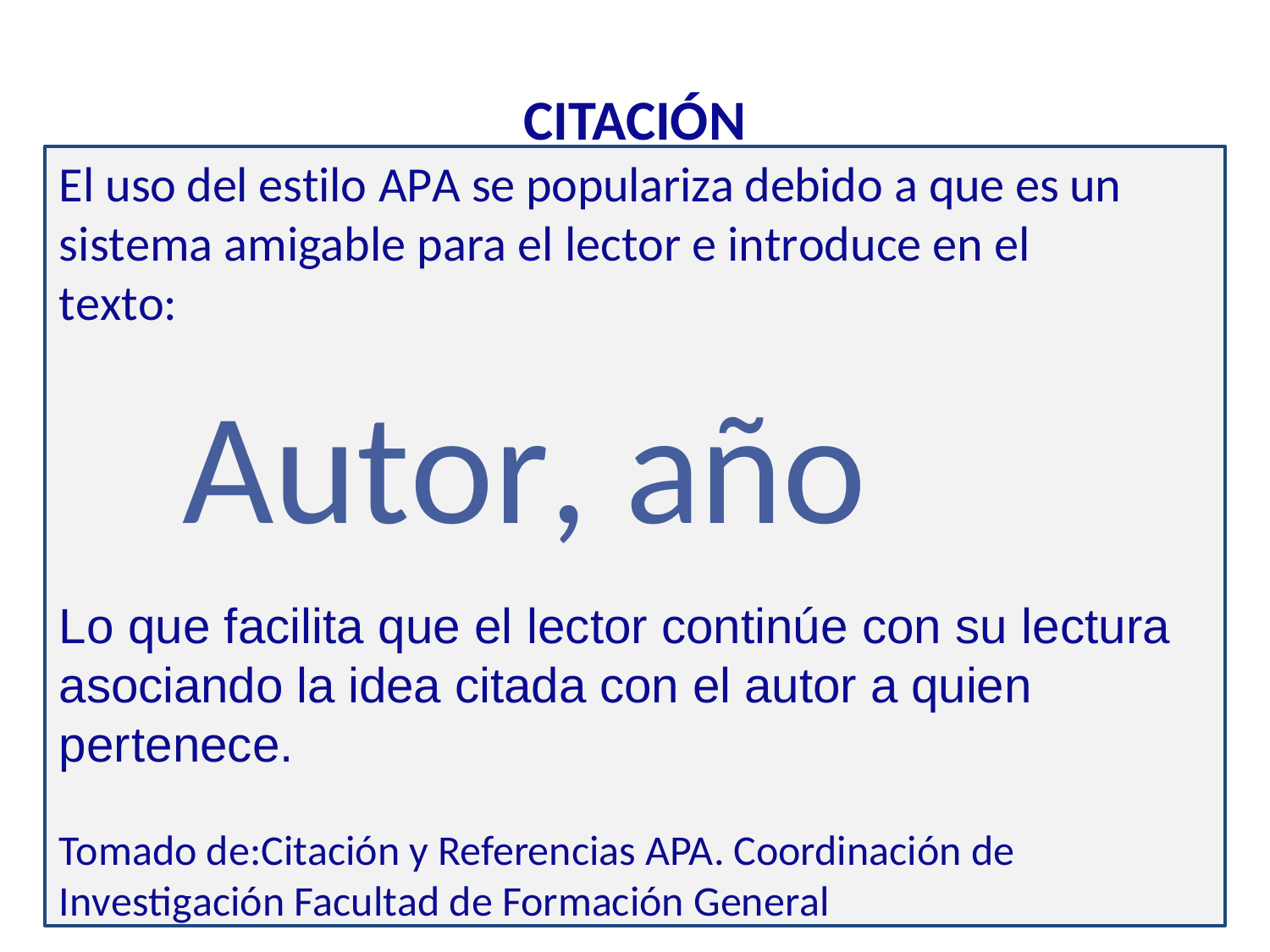

# CITACIÓN

El uso del estilo APA se populariza debido a que es un
sistema amigable para el lector e introduce en el
texto:

Autor, año

Lo que facilita que el lector continúe con su lectura asociando la idea citada con el autor a quien pertenece.

Tomado de:Citación y Referencias APA. Coordinación de Investigación Facultad de Formación General